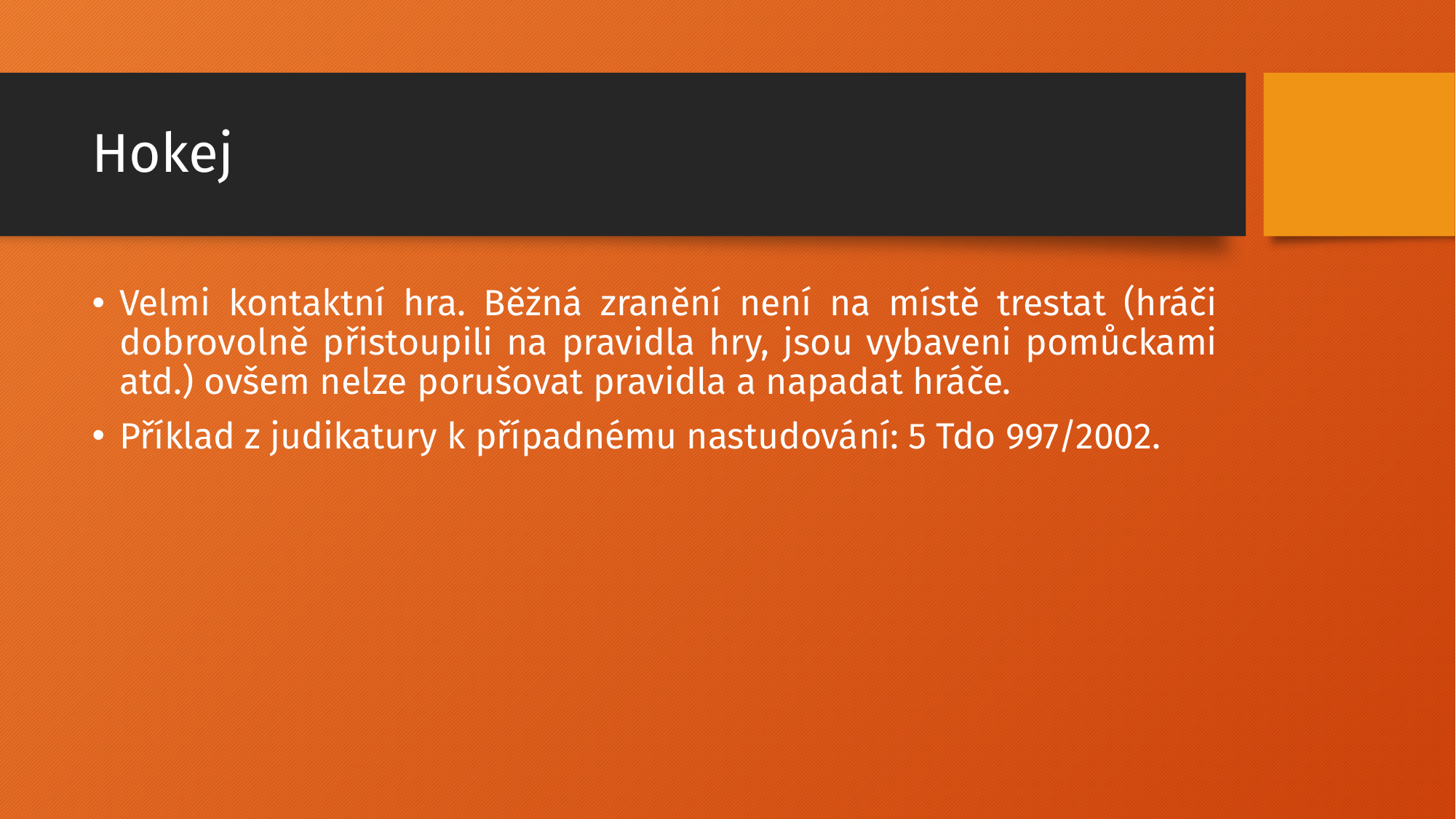

# Hokej
Velmi kontaktní hra. Běžná zranění není na místě trestat (hráči dobrovolně přistoupili na pravidla hry, jsou vybaveni pomůckami atd.) ovšem nelze porušovat pravidla a napadat hráče.
Příklad z judikatury k případnému nastudování: 5 Tdo 997/2002.